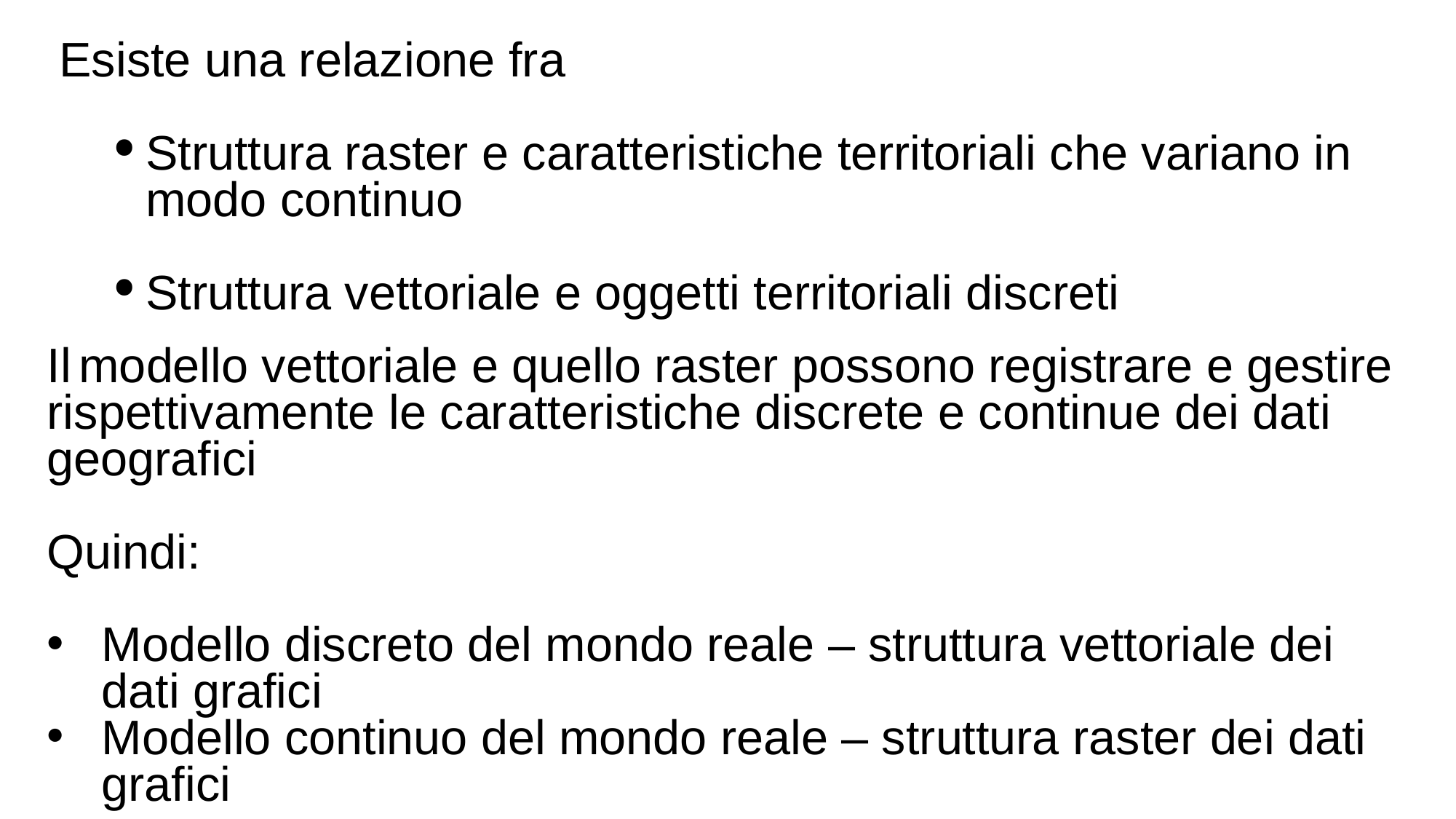

Esiste una relazione fra

Struttura raster e caratteristiche territoriali che variano in modo continuo

Struttura vettoriale e oggetti territoriali discreti
Il modello vettoriale e quello raster possono registrare e gestire rispettivamente le caratteristiche discrete e continue dei dati geografici

Quindi:

Modello discreto del mondo reale – struttura vettoriale dei dati grafici
Modello continuo del mondo reale – struttura raster dei dati grafici